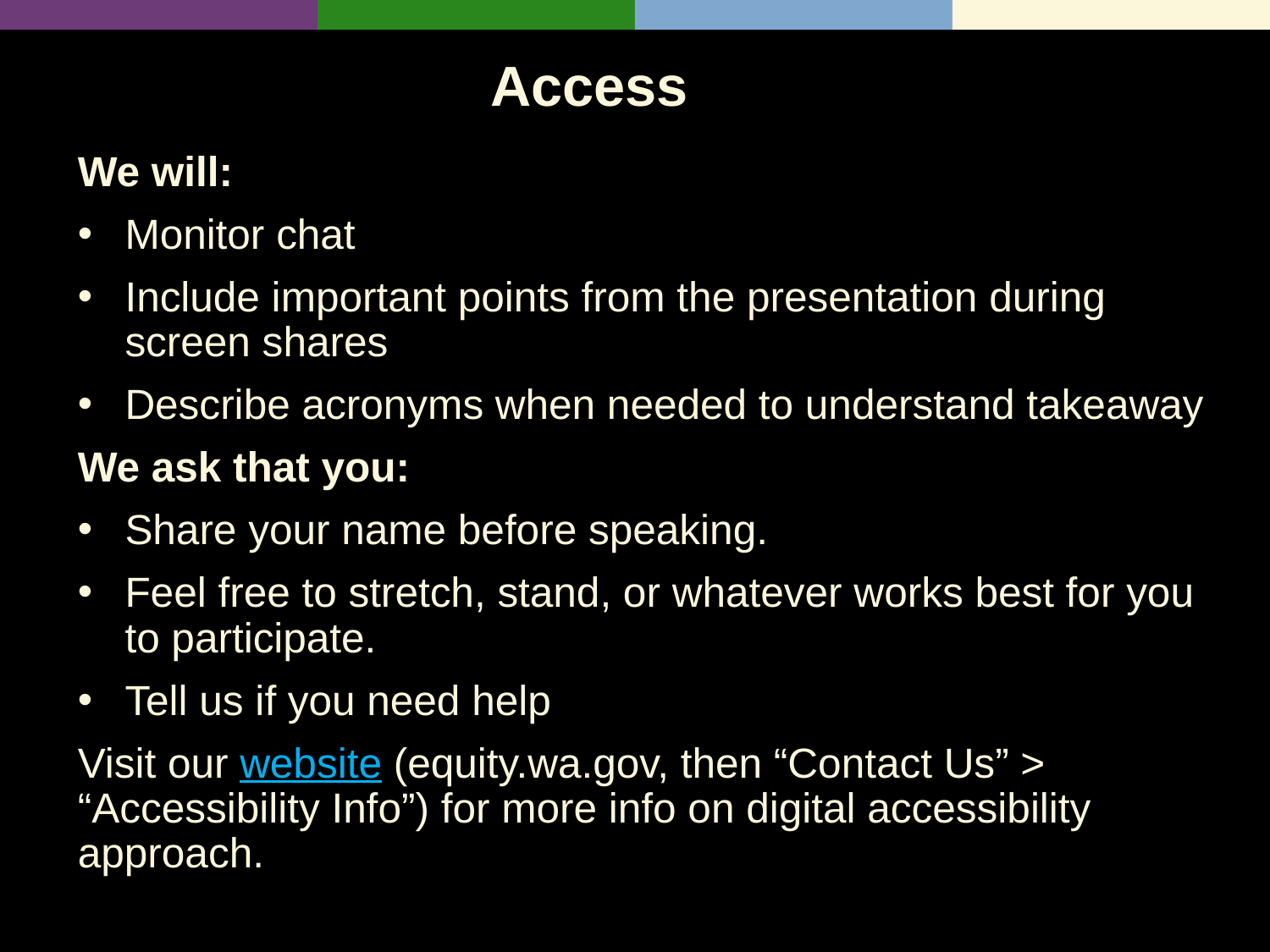

# Access
We will:
Monitor chat
Include important points from the presentation during screen shares
Describe acronyms when needed to understand takeaway
We ask that you:
Share your name before speaking.
Feel free to stretch, stand, or whatever works best for you to participate.
Tell us if you need help
Visit our website (equity.wa.gov, then “Contact Us” > “Accessibility Info”) for more info on digital accessibility approach.